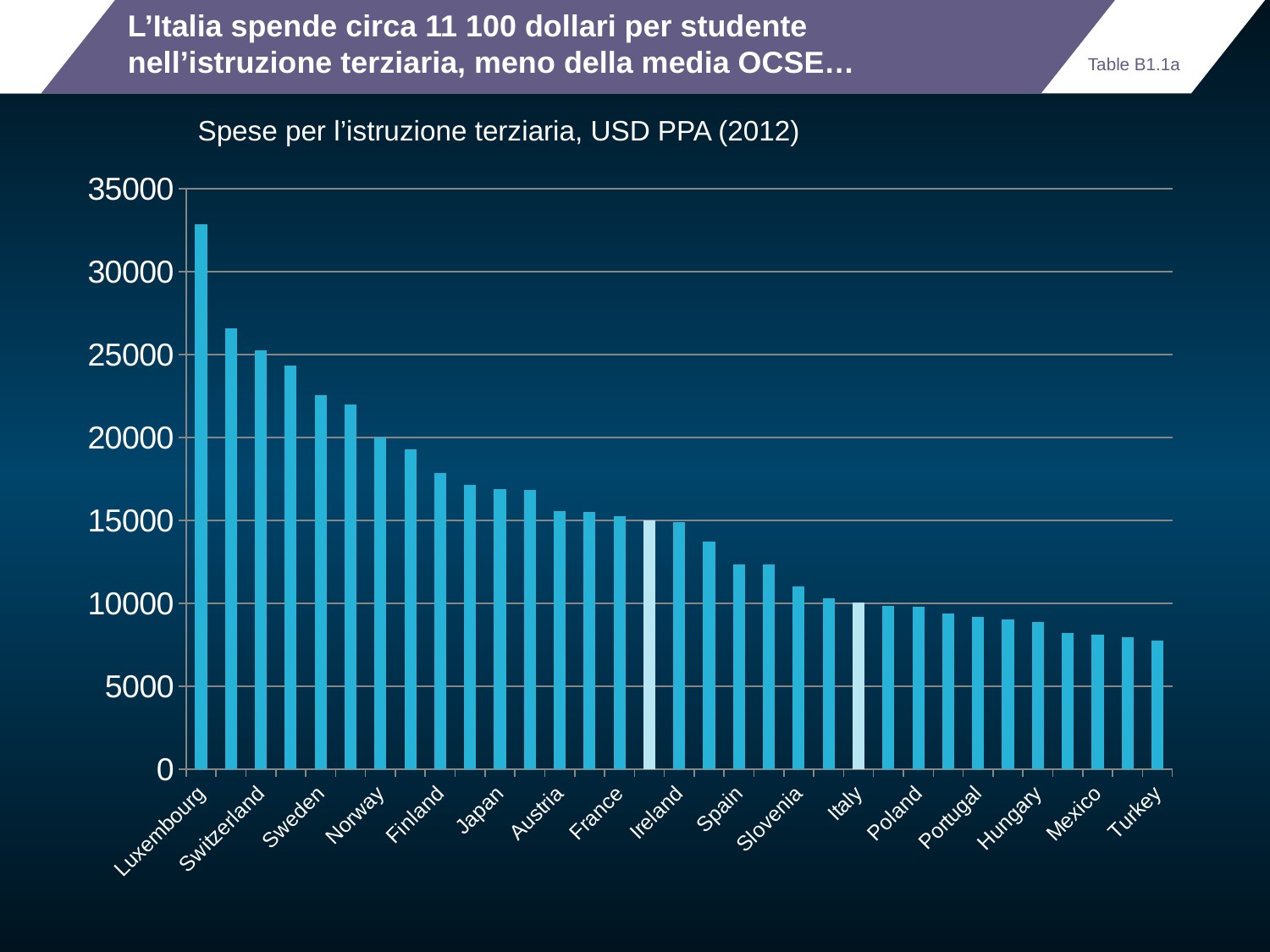

# L’Italia spende circa 11 100 dollari per studente nell’istruzione terziaria, meno della media OCSE…
Table B1.1a
Spese per l’istruzione terziaria, USD PPA (2012)

### Chart

| Category | Series 1 |
|---|---|
| Luxembourg | 32876.484462287975 |
| United States | 26561.89564919371 |
| Switzerland | 25264.479712292712 |
| United Kingdom | 24338.36511606493 |
| Sweden | 22534.419718090823 |
| Canada | 22006.051926512566 |
| Norway | 20016.426366237905 |
| Netherlands | 19276.14343207011 |
| Finland | 17863.363869913555 |
| Germany | 17156.991258855764 |
| Japan | 16871.73485429127 |
| Australia | 16858.510114705237 |
| Austria | 15548.518697772088 |
| Belgium | 15502.815506991199 |
| France | 15281.257192738474 |
| OECD average | 15028.128964577654 |
| Ireland | 14921.641145518706 |
| New Zealand | 13740.338139745554 |
| Spain | 12355.746943796474 |
| Israel | 12337.532779113575 |
| Slovenia | 11001.765803148432 |
| Czech Republic | 10318.976725466411 |
| Italy | 10070.681702199197 |
| Korea | 9866.188324934232 |
| Poland | 9798.862609730848 |
| Iceland | 9377.028741164044 |
| Portugal | 9195.604160637915 |
| Slovak Republic | 9022.40720860219 |
| Hungary | 8875.987699116302 |
| Estonia | 8206.390353635263 |
| Mexico | 8115.363412853403 |
| Chile | 7959.556587867669 |
| Turkey | 7778.596650936484 |